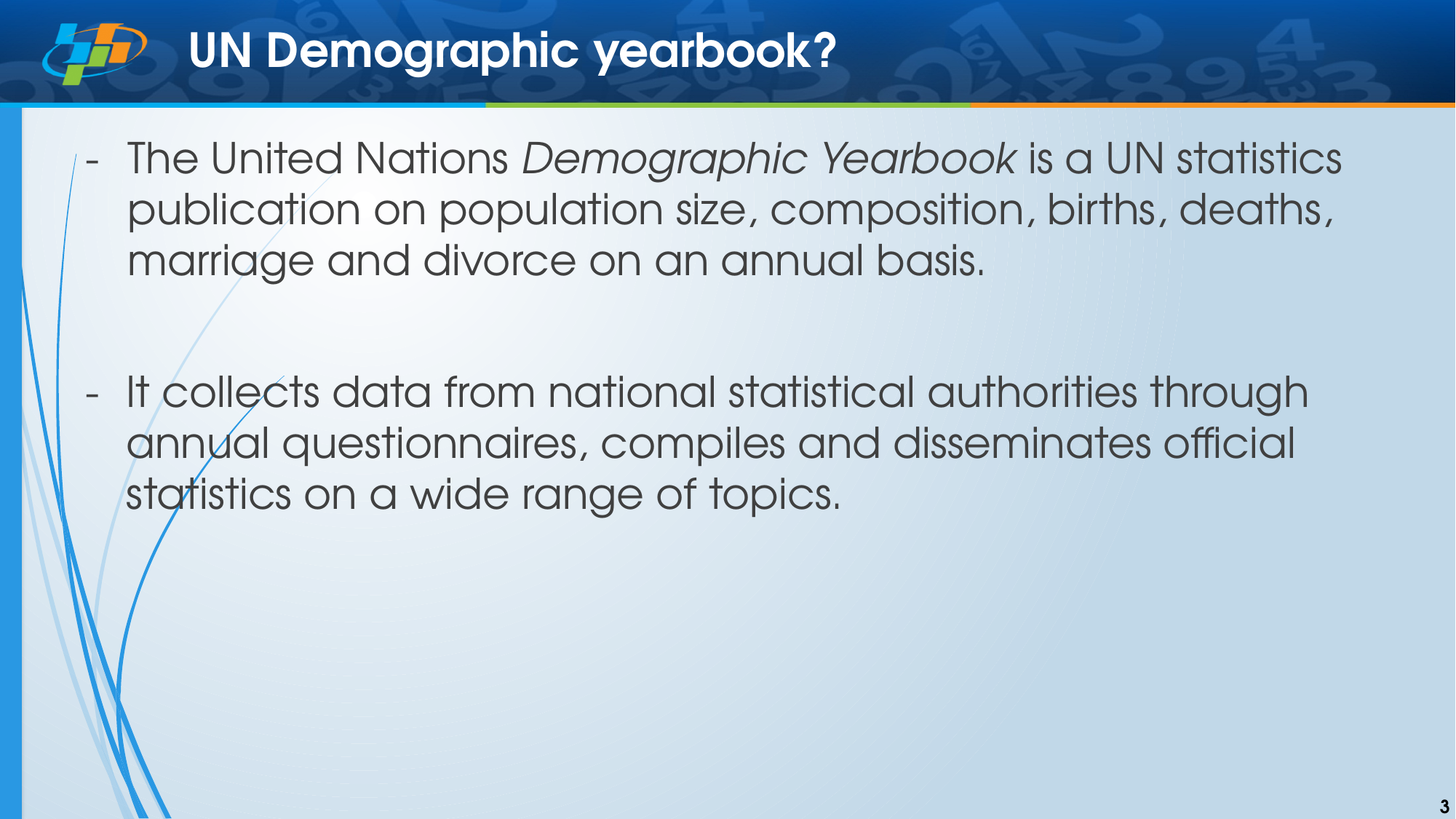

# UN Demographic yearbook?
- 	The United Nations Demographic Yearbook is a UN statistics publication on population size, composition, births, deaths, marriage and divorce on an annual basis.

-	It collects data from national statistical authorities through annual questionnaires, compiles and disseminates official statistics on a wide range of topics.
3